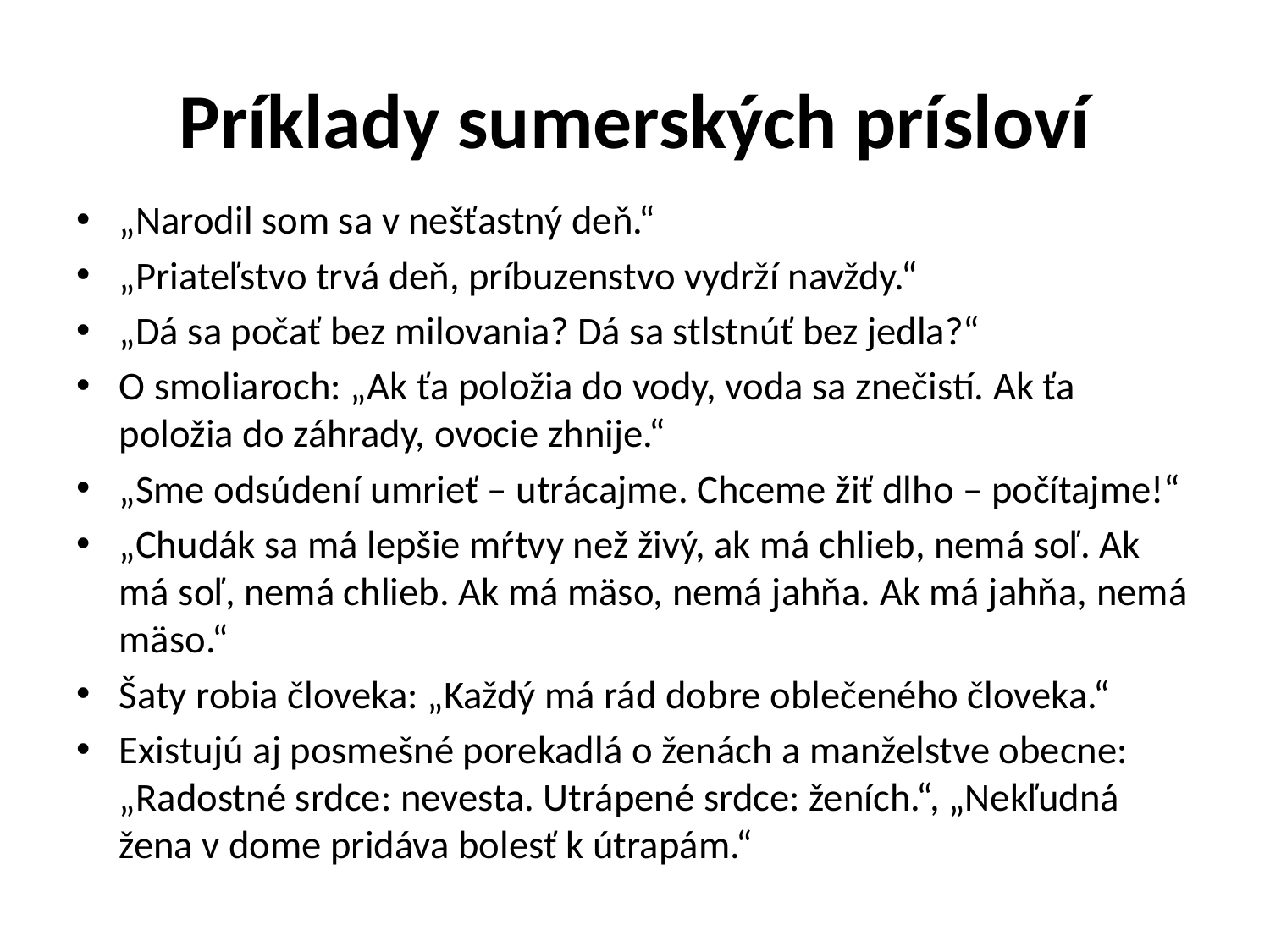

# Príklady sumerských prísloví
„Narodil som sa v nešťastný deň.“
„Priateľstvo trvá deň, príbuzenstvo vydrží navždy.“
„Dá sa počať bez milovania? Dá sa stlstnúť bez jedla?“
O smoliaroch: „Ak ťa položia do vody, voda sa znečistí. Ak ťa položia do záhrady, ovocie zhnije.“
„Sme odsúdení umrieť – utrácajme. Chceme žiť dlho – počítajme!“
„Chudák sa má lepšie mŕtvy než živý, ak má chlieb, nemá soľ. Ak má soľ, nemá chlieb. Ak má mäso, nemá jahňa. Ak má jahňa, nemá mäso.“
Šaty robia človeka: „Každý má rád dobre oblečeného človeka.“
Existujú aj posmešné porekadlá o ženách a manželstve obecne: „Radostné srdce: nevesta. Utrápené srdce: ženích.“, „Nekľudná žena v dome pridáva bolesť k útrapám.“